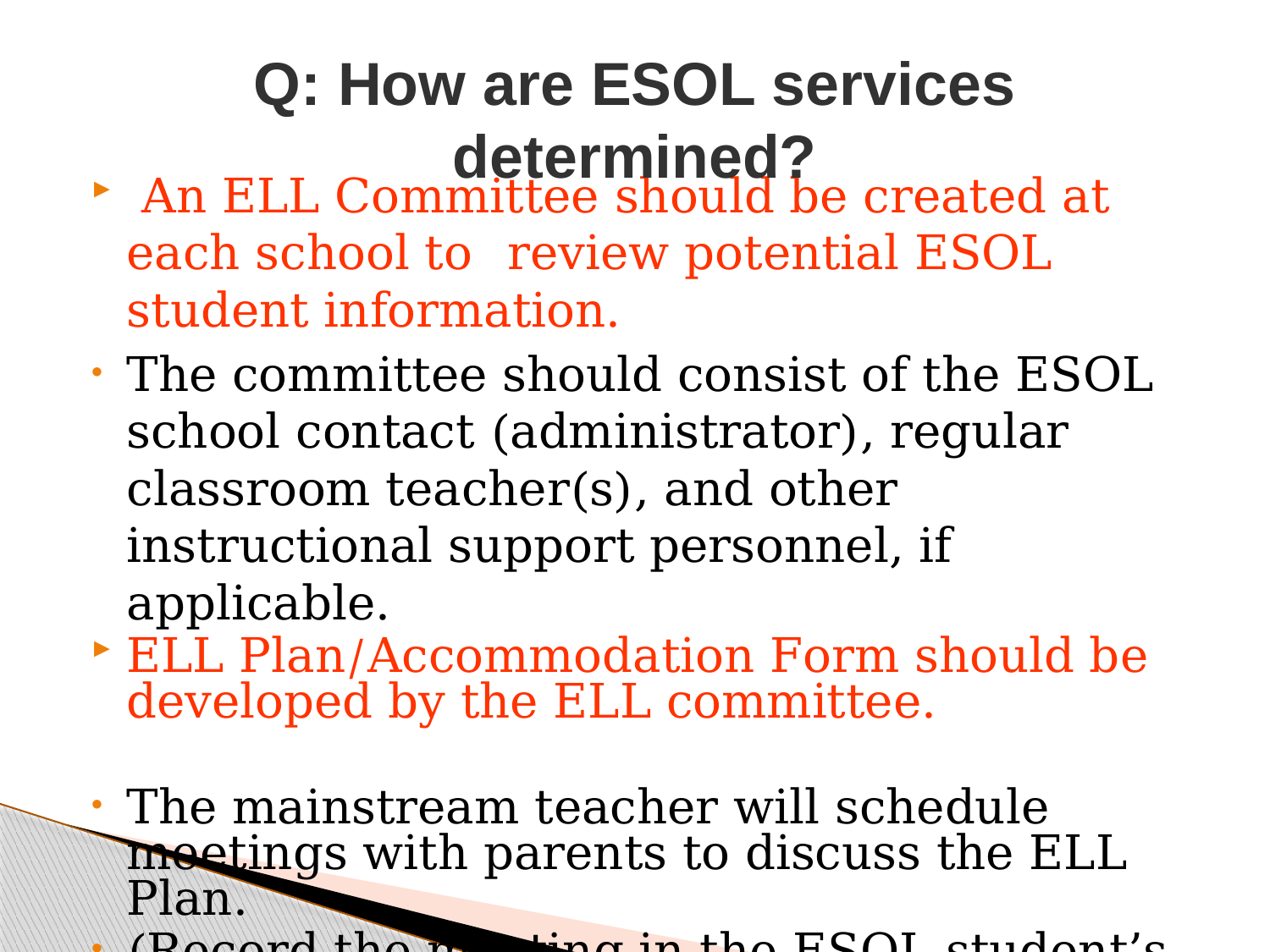

# Q: How are ESOL services determined?
 An ELL Committee should be created at each school to	review potential ESOL student information.
The committee should consist of the ESOL school contact (administrator), regular classroom teacher(s), and other instructional support personnel, if applicable.
ELL Plan/Accommodation Form should be developed by the ELL committee.

The mainstream teacher will schedule meetings with parents to discuss the ELL Plan.
(Record the meeting in the ESOL student’s electronic file (Enrich) after fall conference)